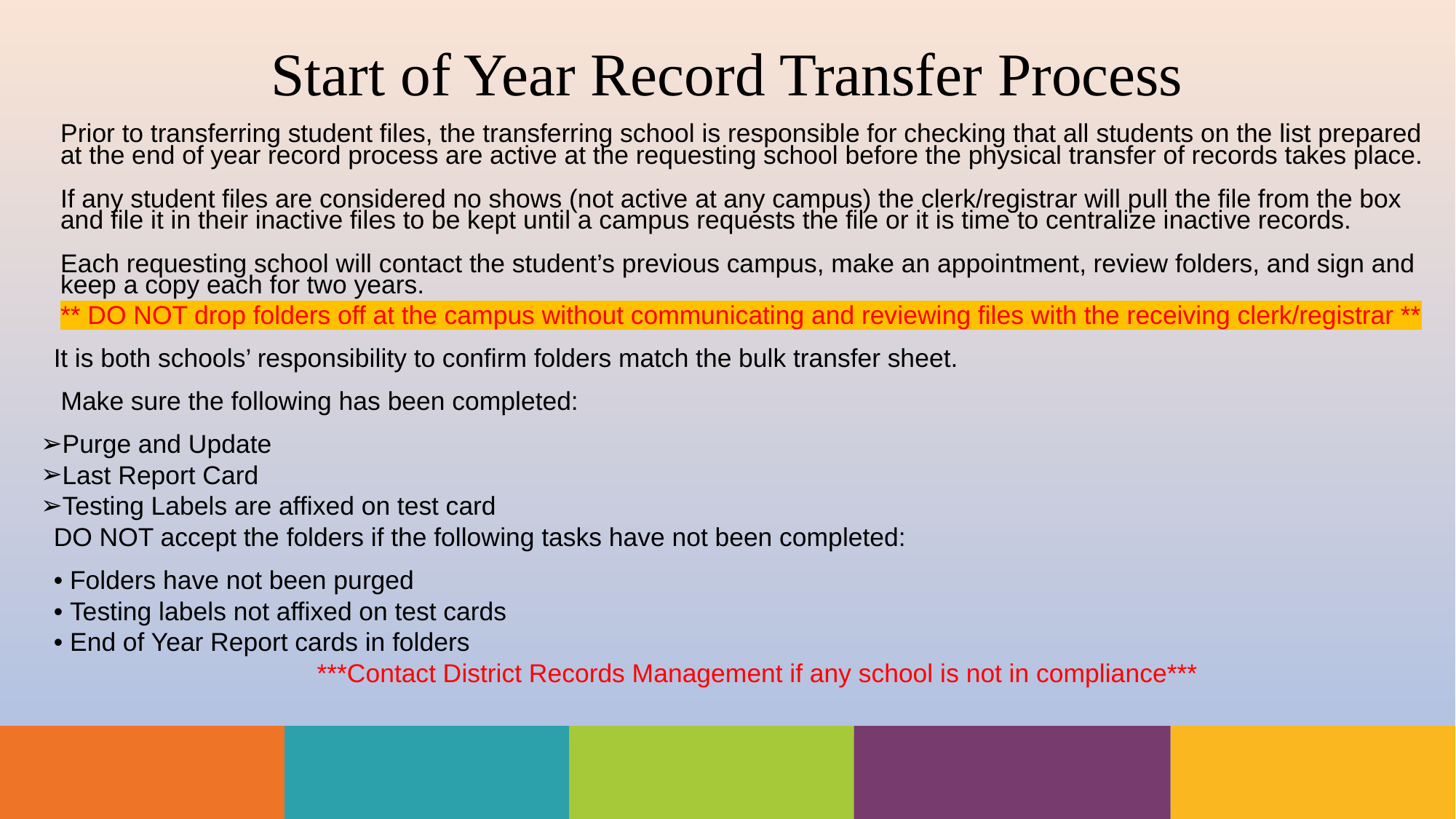

Start of Year Record Transfer Process
Prior to transferring student files, the transferring school is responsible for checking that all students on the list prepared at the end of year record process are active at the requesting school before the physical transfer of records takes place.

If any student files are considered no shows (not active at any campus) the clerk/registrar will pull the file from the box and file it in their inactive files to be kept until a campus requests the file or it is time to centralize inactive records.

Each requesting school will contact the student’s previous campus, make an appointment, review folders, and sign and keep a copy each for two years.
** DO NOT drop folders off at the campus without communicating and reviewing files with the receiving clerk/registrar **
It is both schools’ responsibility to confirm folders match the bulk transfer sheet.
 Make sure the following has been completed:
Purge and Update
Last Report Card
Testing Labels are affixed on test card
DO NOT accept the folders if the following tasks have not been completed:
• Folders have not been purged
• Testing labels not affixed on test cards
• End of Year Report cards in folders
    ***Contact District Records Management if any school is not in compliance***